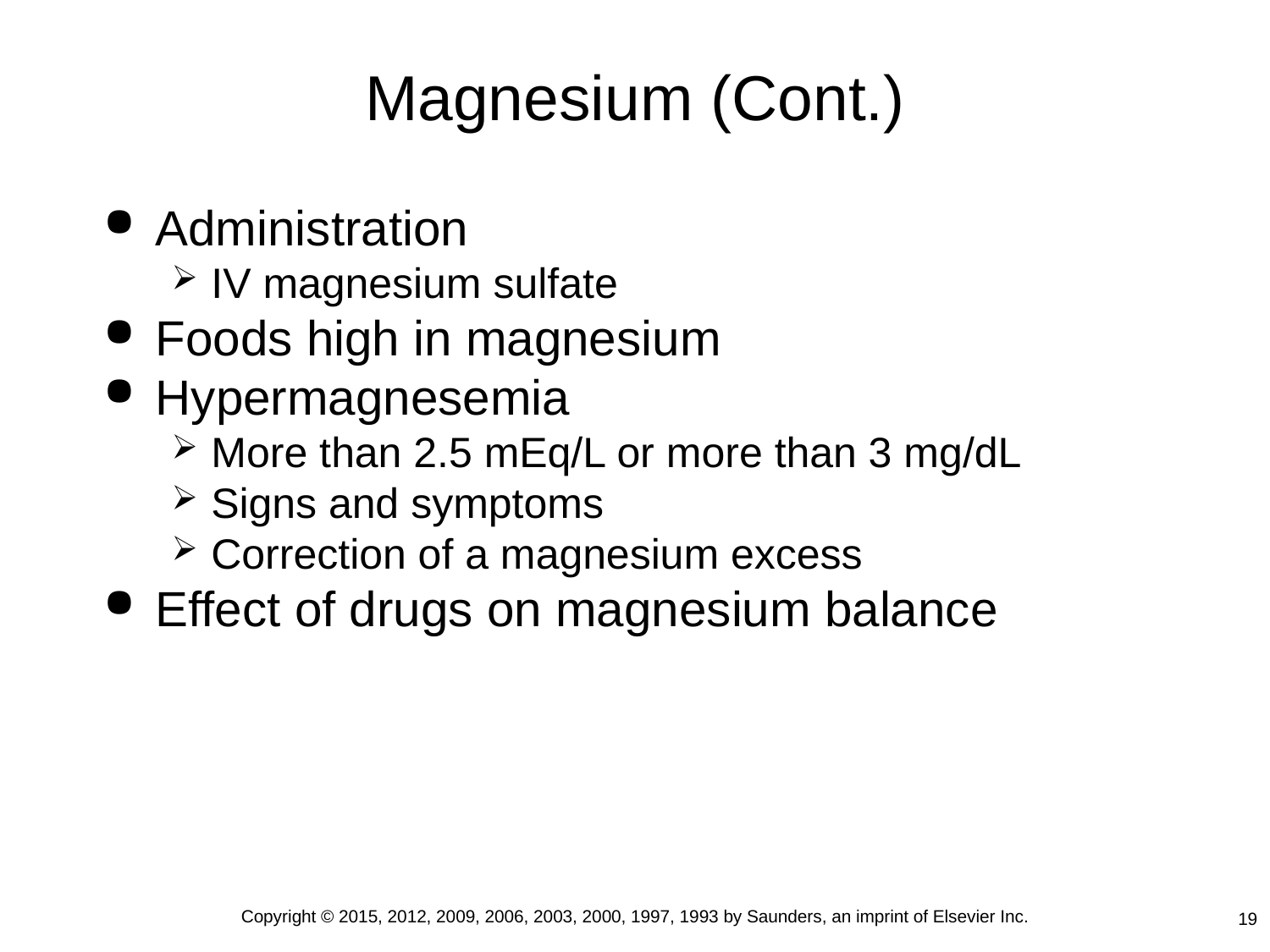

# Magnesium (Cont.)
Administration
IV magnesium sulfate
Foods high in magnesium
Hypermagnesemia
More than 2.5 mEq/L or more than 3 mg/dL
Signs and symptoms
Correction of a magnesium excess
Effect of drugs on magnesium balance
Copyright © 2015, 2012, 2009, 2006, 2003, 2000, 1997, 1993 by Saunders, an imprint of Elsevier Inc.
19